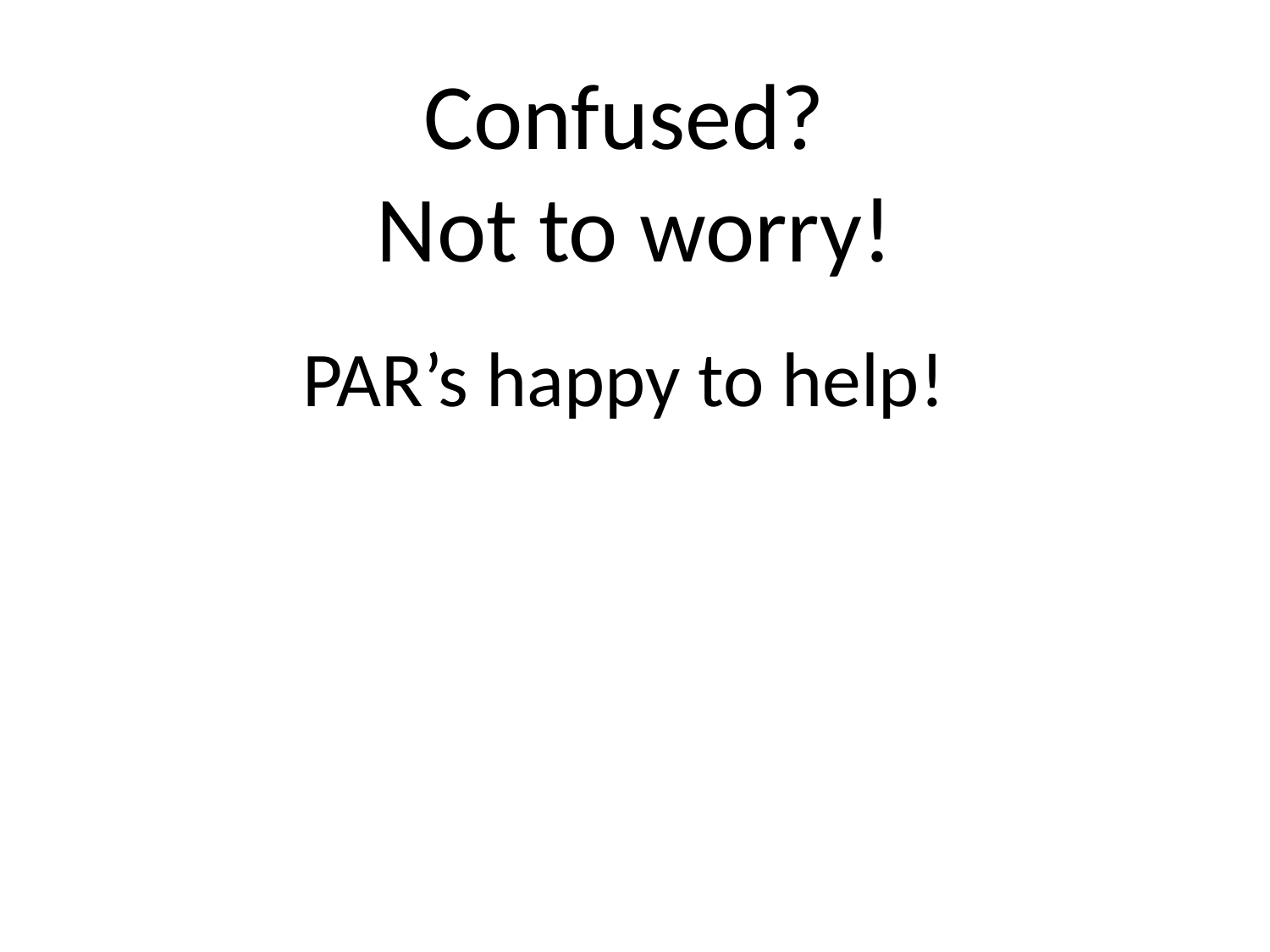

# Confused? Not to worry!
PAR’s happy to help!